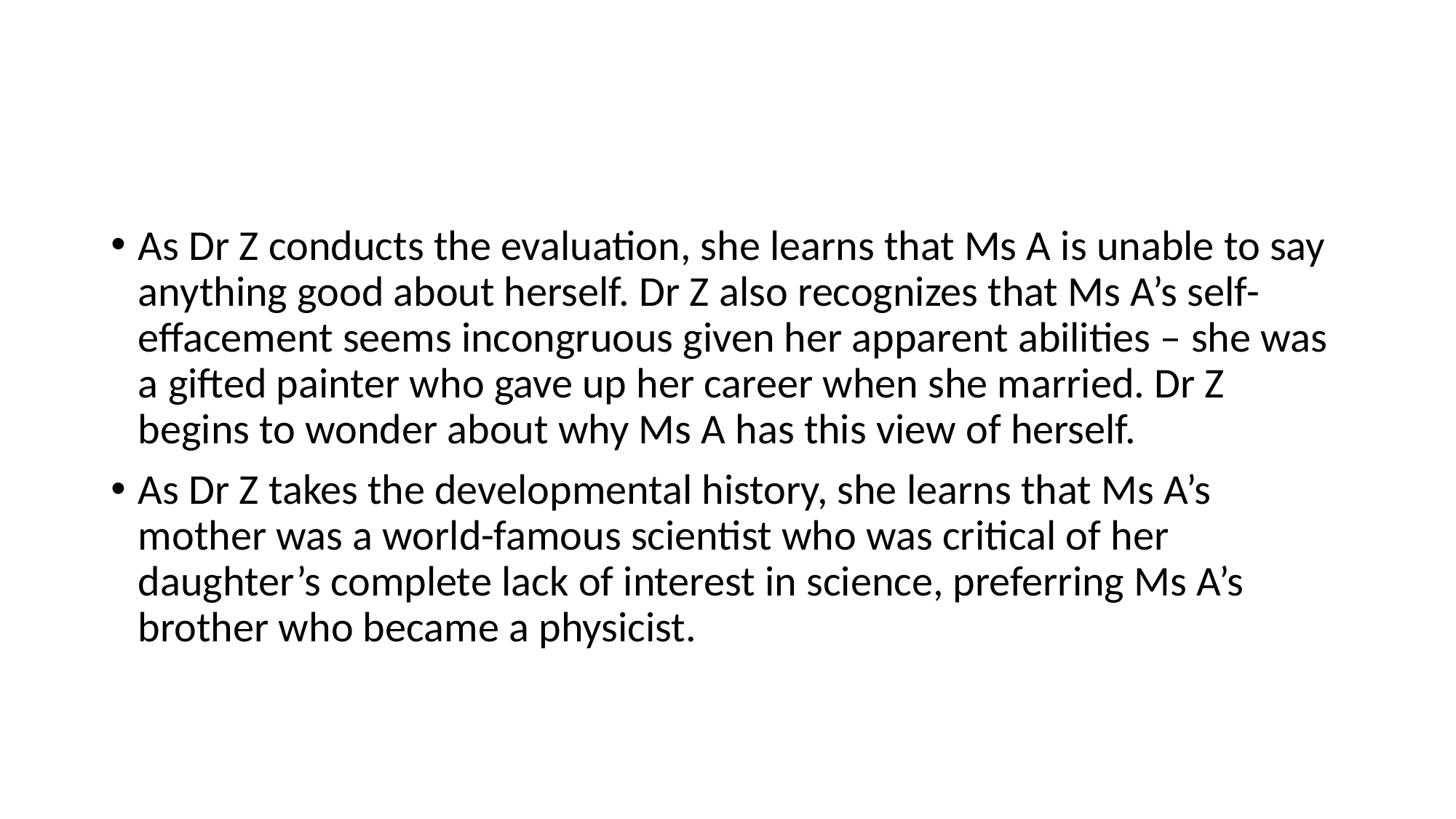

#
As Dr Z conducts the evaluation, she learns that Ms A is unable to say anything good about herself. Dr Z also recognizes that Ms A’s self-effacement seems incongruous given her apparent abilities – she was a gifted painter who gave up her career when she married. Dr Z begins to wonder about why Ms A has this view of herself.
As Dr Z takes the developmental history, she learns that Ms A’s mother was a world-famous scientist who was critical of her daughter’s complete lack of interest in science, preferring Ms A’s brother who became a physicist.